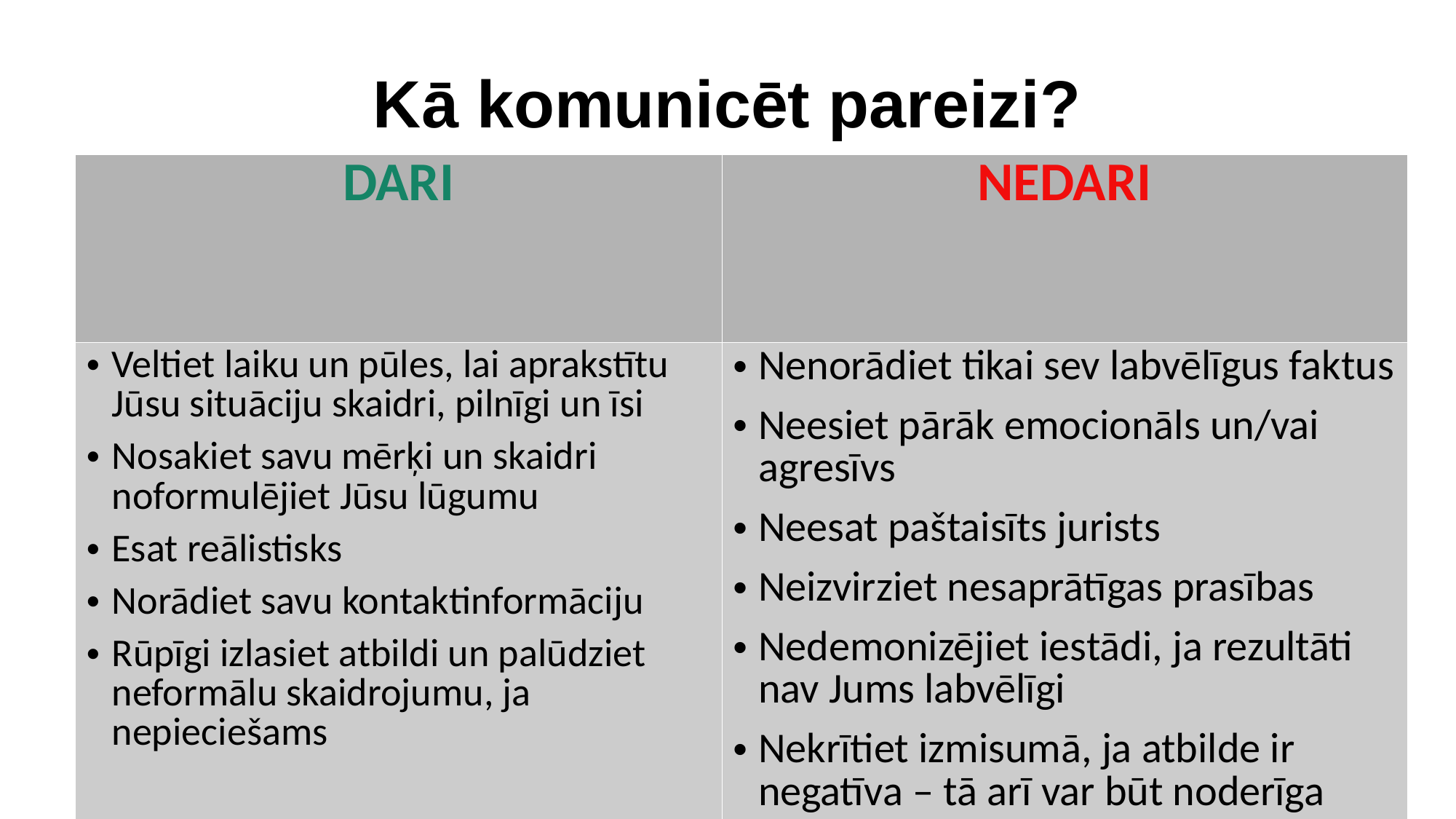

Kā komunicēt pareizi?
| DARI | NEDARI |
| --- | --- |
| Veltiet laiku un pūles, lai aprakstītu Jūsu situāciju skaidri, pilnīgi un īsi Nosakiet savu mērķi un skaidri noformulējiet Jūsu lūgumu Esat reālistisks Norādiet savu kontaktinformāciju Rūpīgi izlasiet atbildi un palūdziet neformālu skaidrojumu, ja nepieciešams | Nenorādiet tikai sev labvēlīgus faktus Neesiet pārāk emocionāls un/vai agresīvs Neesat paštaisīts jurists Neizvirziet nesaprātīgas prasības Nedemonizējiet iestādi, ja rezultāti nav Jums labvēlīgi Nekrītiet izmisumā, ja atbilde ir negatīva – tā arī var būt noderīga |